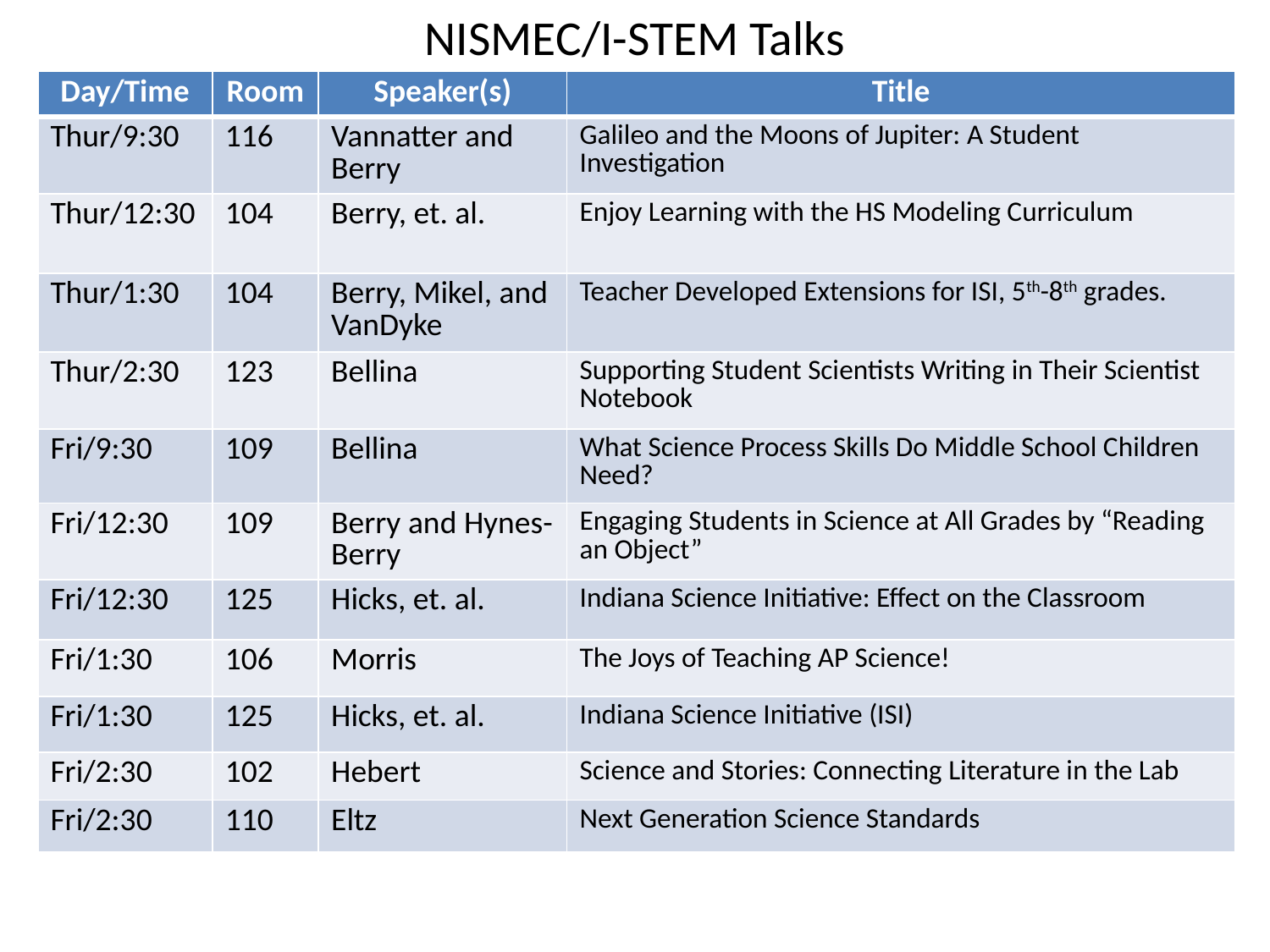

# NISMEC/I-STEM Talks
| Day/Time | Room | Speaker(s) | Title |
| --- | --- | --- | --- |
| Thur/9:30 | 116 | Vannatter and Berry | Galileo and the Moons of Jupiter: A Student Investigation |
| Thur/12:30 | 104 | Berry, et. al. | Enjoy Learning with the HS Modeling Curriculum |
| Thur/1:30 | 104 | Berry, Mikel, and VanDyke | Teacher Developed Extensions for ISI, 5th-8th grades. |
| Thur/2:30 | 123 | Bellina | Supporting Student Scientists Writing in Their Scientist Notebook |
| Fri/9:30 | 109 | Bellina | What Science Process Skills Do Middle School Children Need? |
| Fri/12:30 | 109 | Berry and Hynes-Berry | Engaging Students in Science at All Grades by “Reading an Object” |
| Fri/12:30 | 125 | Hicks, et. al. | Indiana Science Initiative: Effect on the Classroom |
| Fri/1:30 | 106 | Morris | The Joys of Teaching AP Science! |
| Fri/1:30 | 125 | Hicks, et. al. | Indiana Science Initiative (ISI) |
| Fri/2:30 | 102 | Hebert | Science and Stories: Connecting Literature in the Lab |
| Fri/2:30 | 110 | Eltz | Next Generation Science Standards |